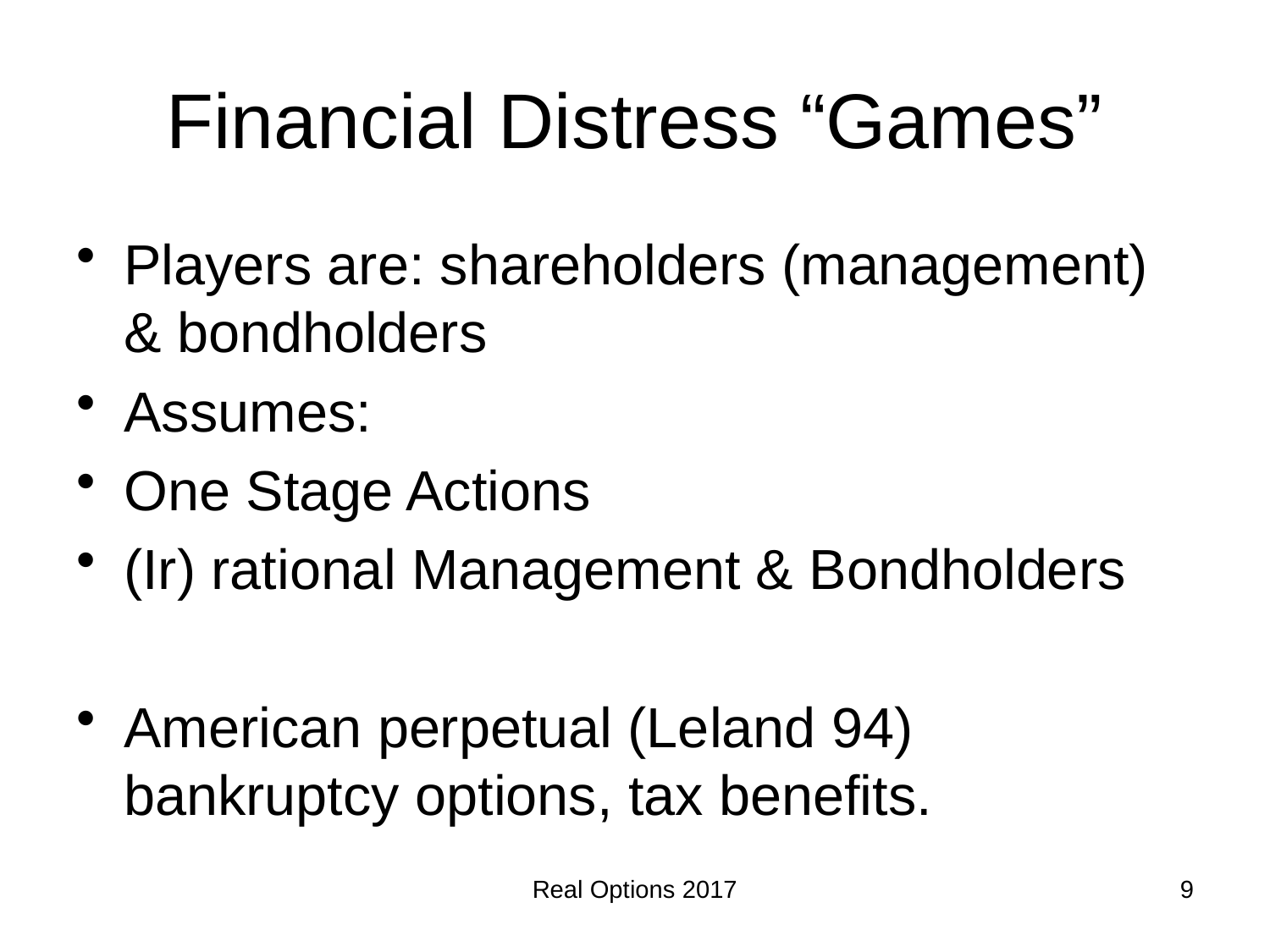

# Financial Distress “Games”
Players are: shareholders (management) & bondholders
Assumes:
One Stage Actions
(Ir) rational Management & Bondholders

American perpetual (Leland 94) bankruptcy options, tax benefits.

Real Options 2017
9